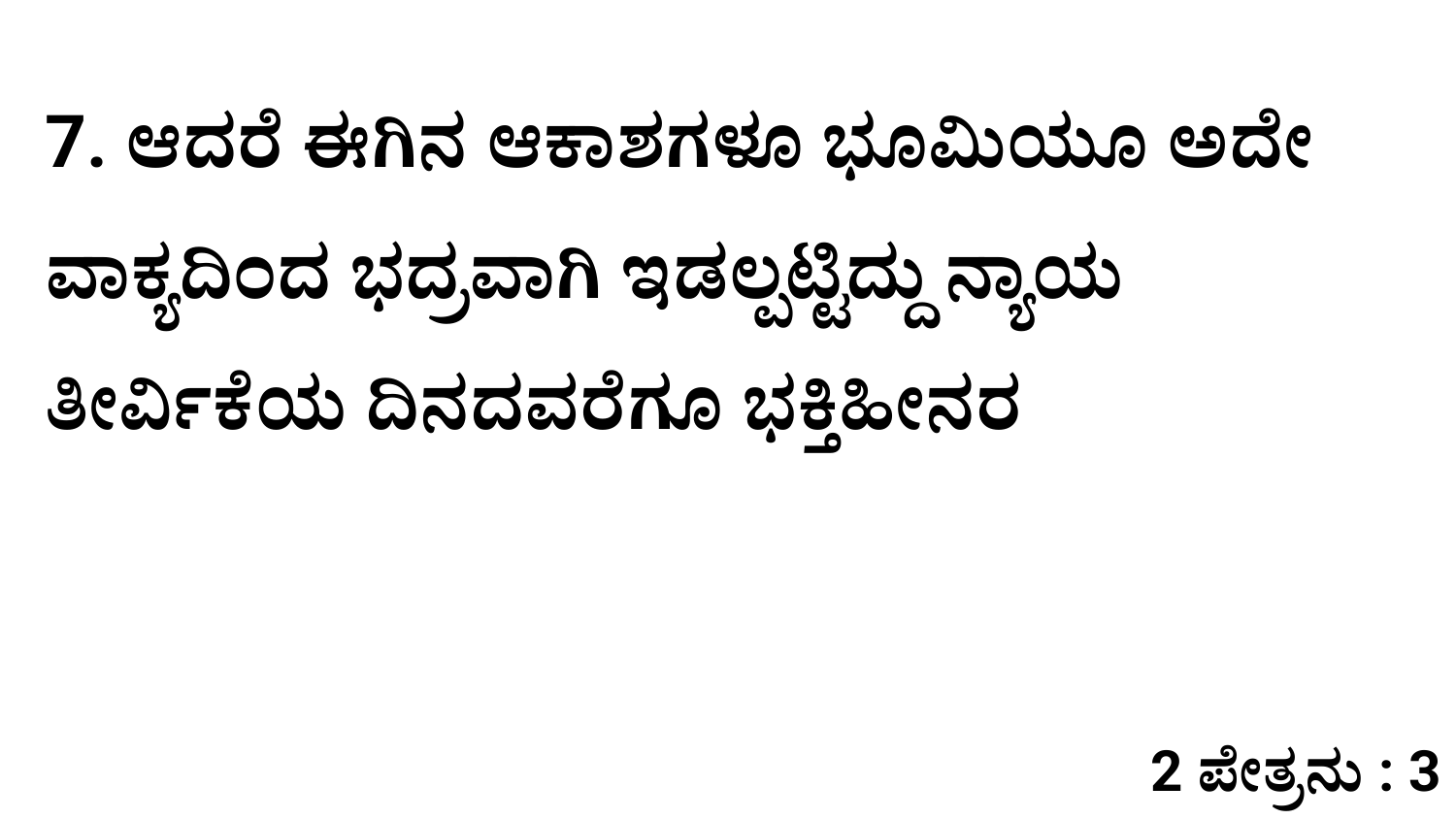

7. ಆದರೆ ಈಗಿನ ಆಕಾಶಗಳೂ ಭೂಮಿಯೂ ಅದೇ ವಾಕ್ಯದಿಂದ ಭದ್ರವಾಗಿ ಇಡಲ್ಪಟ್ಟಿದ್ದು ನ್ಯಾಯ ತೀರ್ವಿಕೆಯ ದಿನದವರೆಗೂ ಭಕ್ತಿಹೀನರ
2 ಪೇತ್ರನು : 3